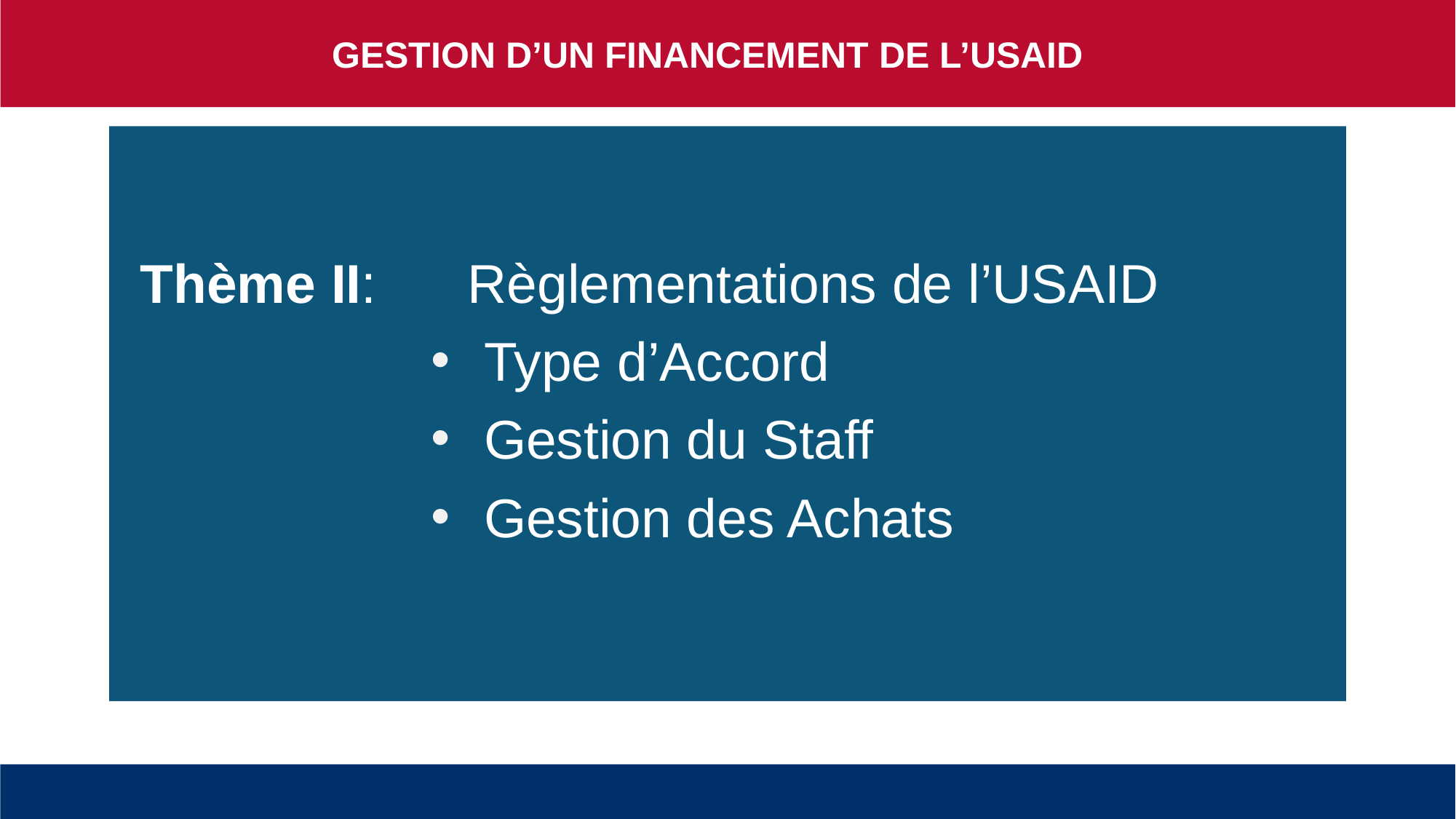

GESTION D’UN FINANCEMENT DE L’USAID

Thème II: 	Règlementations de l’USAID
Type d’Accord
Gestion du Staff
Gestion des Achats